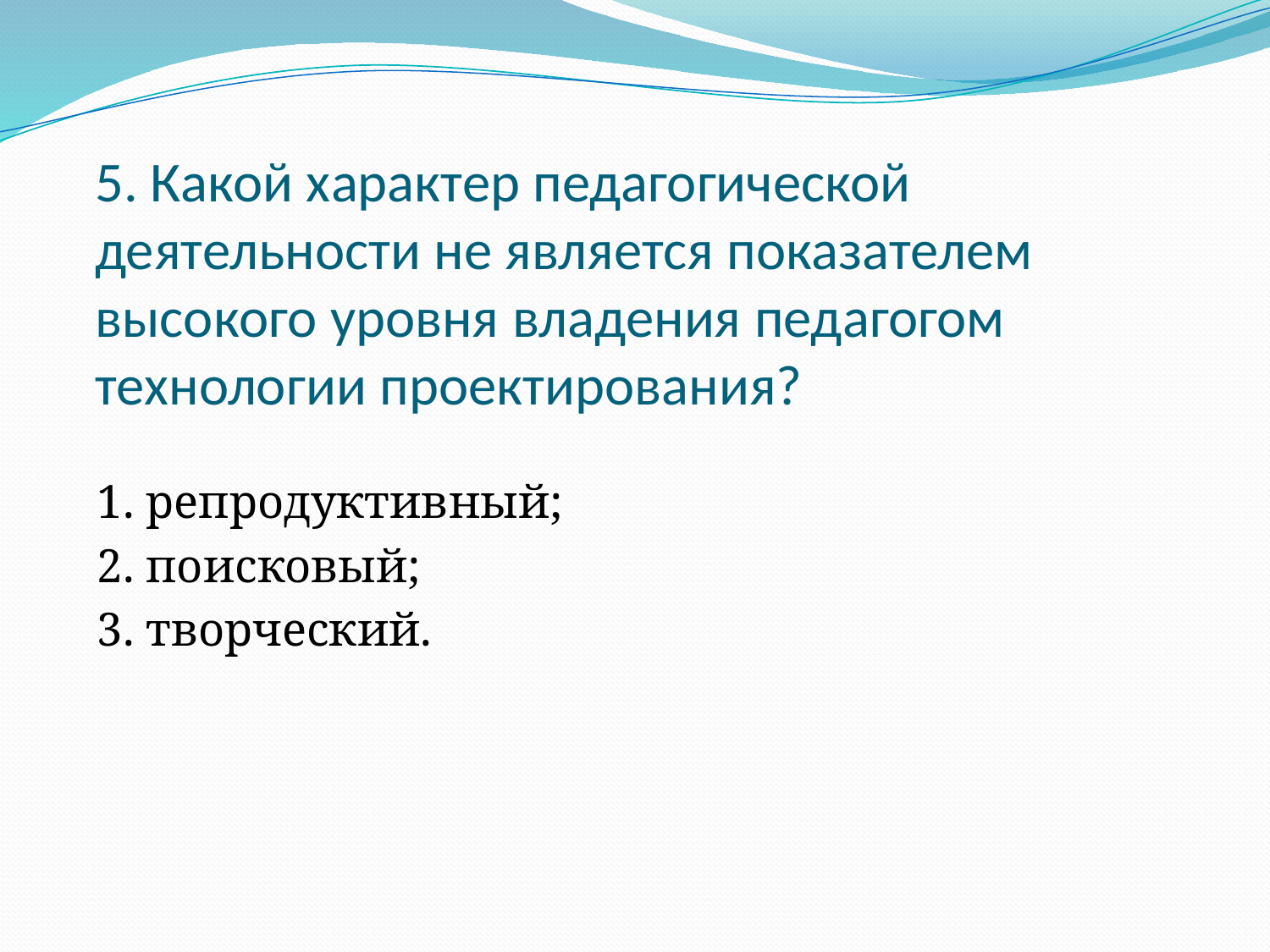

# 5. Какой характер педагогической деятельности не является показателем высокого уровня владения педагогом технологии проектирования?
1. репродуктивный;
2. поисковый;
3. творческий.